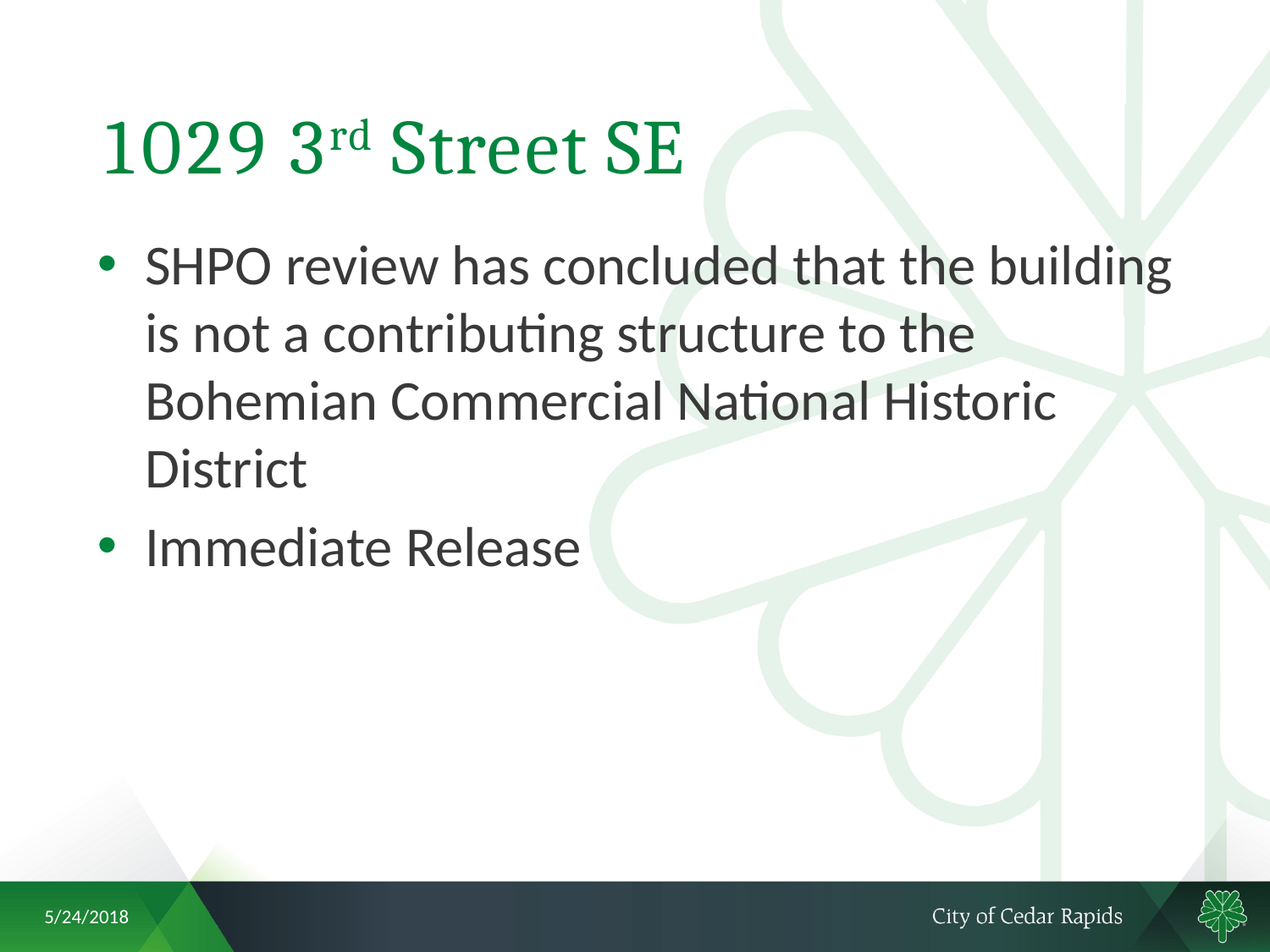

# 1029 3rd Street SE
SHPO review has concluded that the building is not a contributing structure to the Bohemian Commercial National Historic District
Immediate Release

5/24/2018